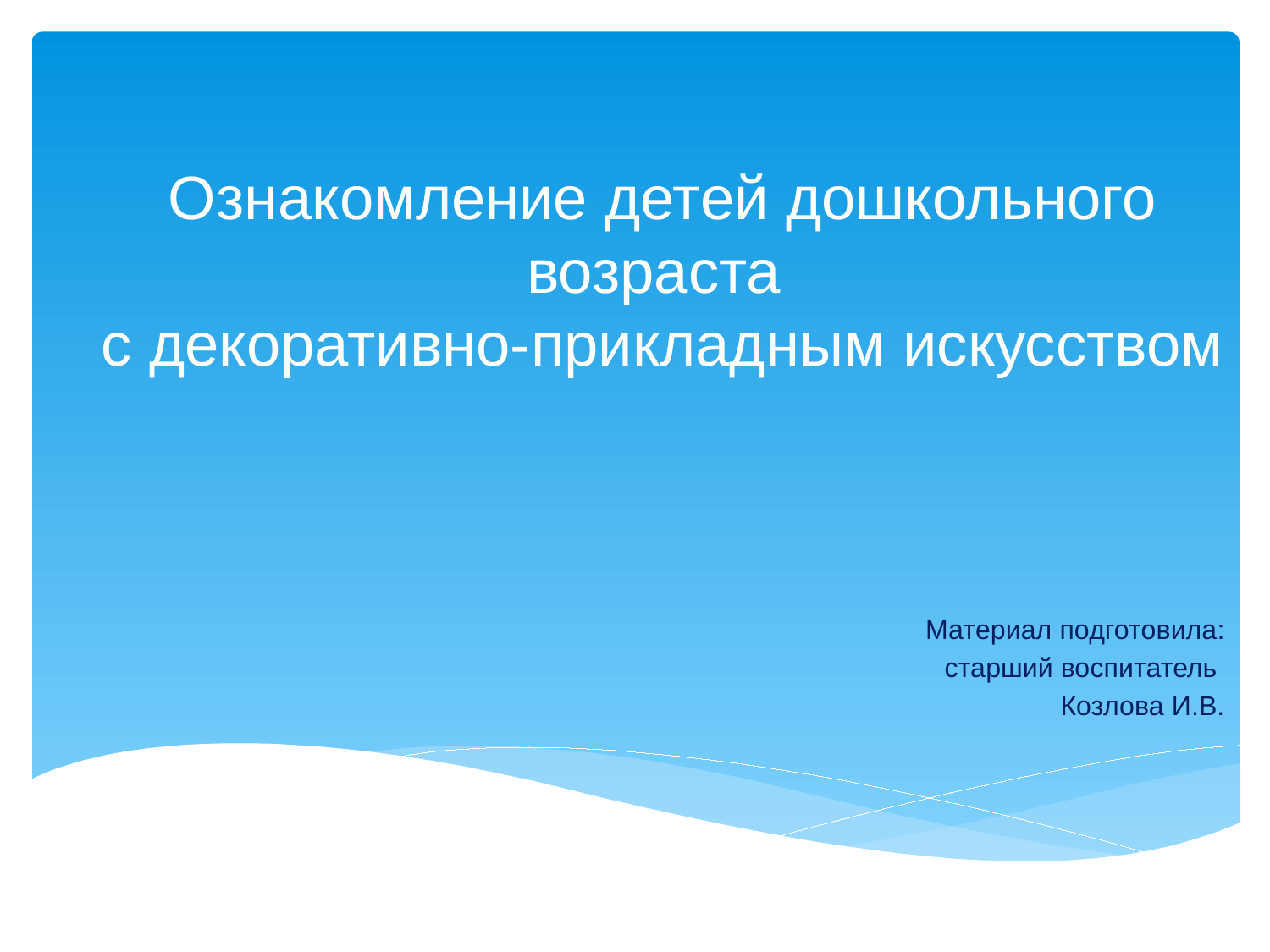

# Ознакомление детей дошкольного возраста с декоративно-прикладным искусством
Материал подготовила:
старший воспитатель
Козлова И.В.